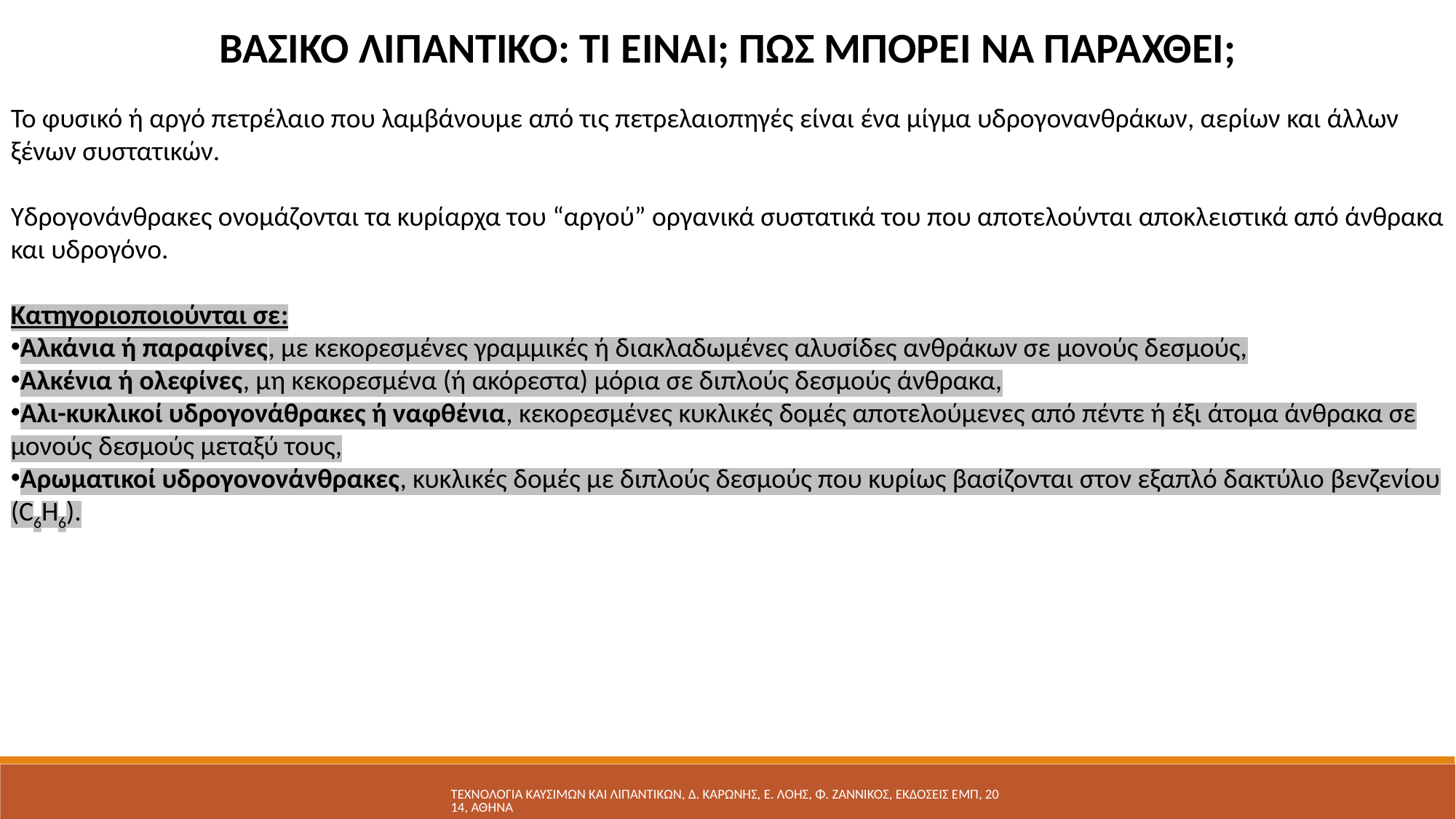

ΒΑΣΙΚΟ ΛΙΠΑΝΤΙΚΟ: ΤΙ ΕΙΝΑΙ; ΠΩΣ ΜΠΟΡΕΙ ΝΑ ΠΑΡΑΧΘΕΙ;
Το φυσικό ή αργό πετρέλαιο που λαμβάνουμε από τις πετρελαιοπηγές είναι ένα μίγμα υδρογονανθράκων, αερίων και άλλων ξένων συστατικών.

Υδρογονάνθρακες ονομάζονται τα κυρίαρχα του “αργού” οργανικά συστατικά του που αποτελούνται αποκλειστικά από άνθρακα και υδρογόνο.

Κατηγοριοποιούνται σε:
Αλκάνια ή παραφίνες, με κεκορεσμένες γραμμικές ή διακλαδωμένες αλυσίδες ανθράκων σε μονούς δεσμούς,
Αλκένια ή ολεφίνες, μη κεκορεσμένα (ή ακόρεστα) μόρια σε διπλούς δεσμούς άνθρακα,
Αλι-κυκλικοί υδρογονάθρακες ή ναφθένια, κεκορεσμένες κυκλικές δομές αποτελούμενες από πέντε ή έξι άτομα άνθρακα σε μονούς δεσμούς μεταξύ τους,
Αρωματικοί υδρογονονάνθρακες, κυκλικές δομές με διπλούς δεσμούς που κυρίως βασίζονται στον εξαπλό δακτύλιο βενζενίου (C6Η6).
ΤΕΧΝΟΛΟΓΙΑ ΚΑΥΣΙΜΩΝ ΚΑΙ ΛΙΠΑΝΤΙΚΩΝ, Δ. ΚΑΡΩΝΗΣ, Ε. ΛΟΗΣ, Φ. ΖΑΝΝΙΚΟΣ, ΕΚΔΟΣΕΙΣ ΕΜΠ, 2014, ΑΘΗΝΑ